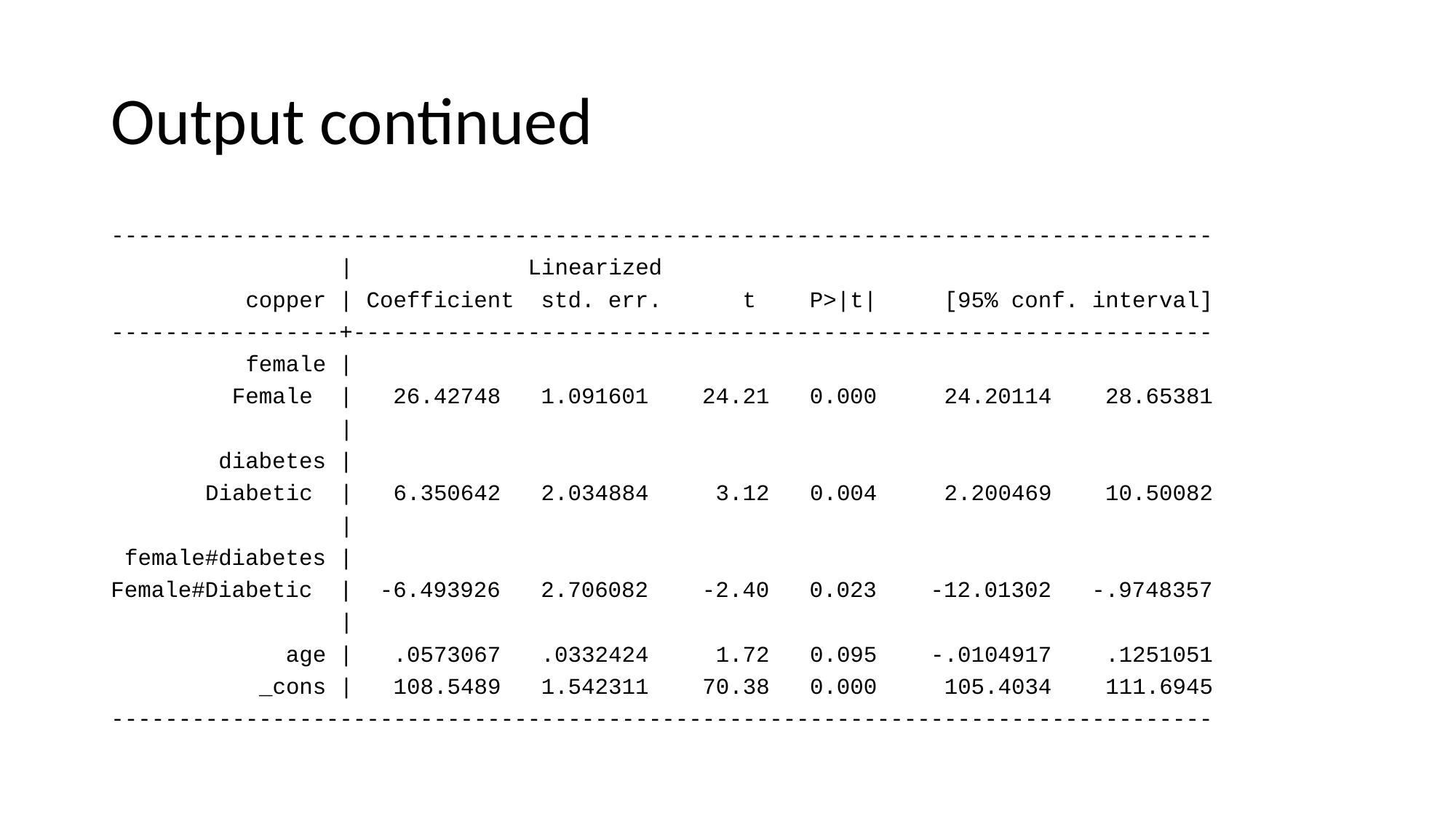

# Output continued
----------------------------------------------------------------------------------
                 |             Linearized
          copper | Coefficient  std. err.      t    P>|t|     [95% conf. interval]
-----------------+----------------------------------------------------------------
          female |
         Female  |   26.42748   1.091601    24.21   0.000     24.20114    28.65381
                 |
        diabetes |
       Diabetic  |   6.350642   2.034884     3.12   0.004     2.200469    10.50082
                 |
 female#diabetes |
Female#Diabetic  |  -6.493926   2.706082    -2.40   0.023    -12.01302   -.9748357
                 |
             age |   .0573067   .0332424     1.72   0.095    -.0104917    .1251051
           _cons |   108.5489   1.542311    70.38   0.000     105.4034    111.6945
----------------------------------------------------------------------------------